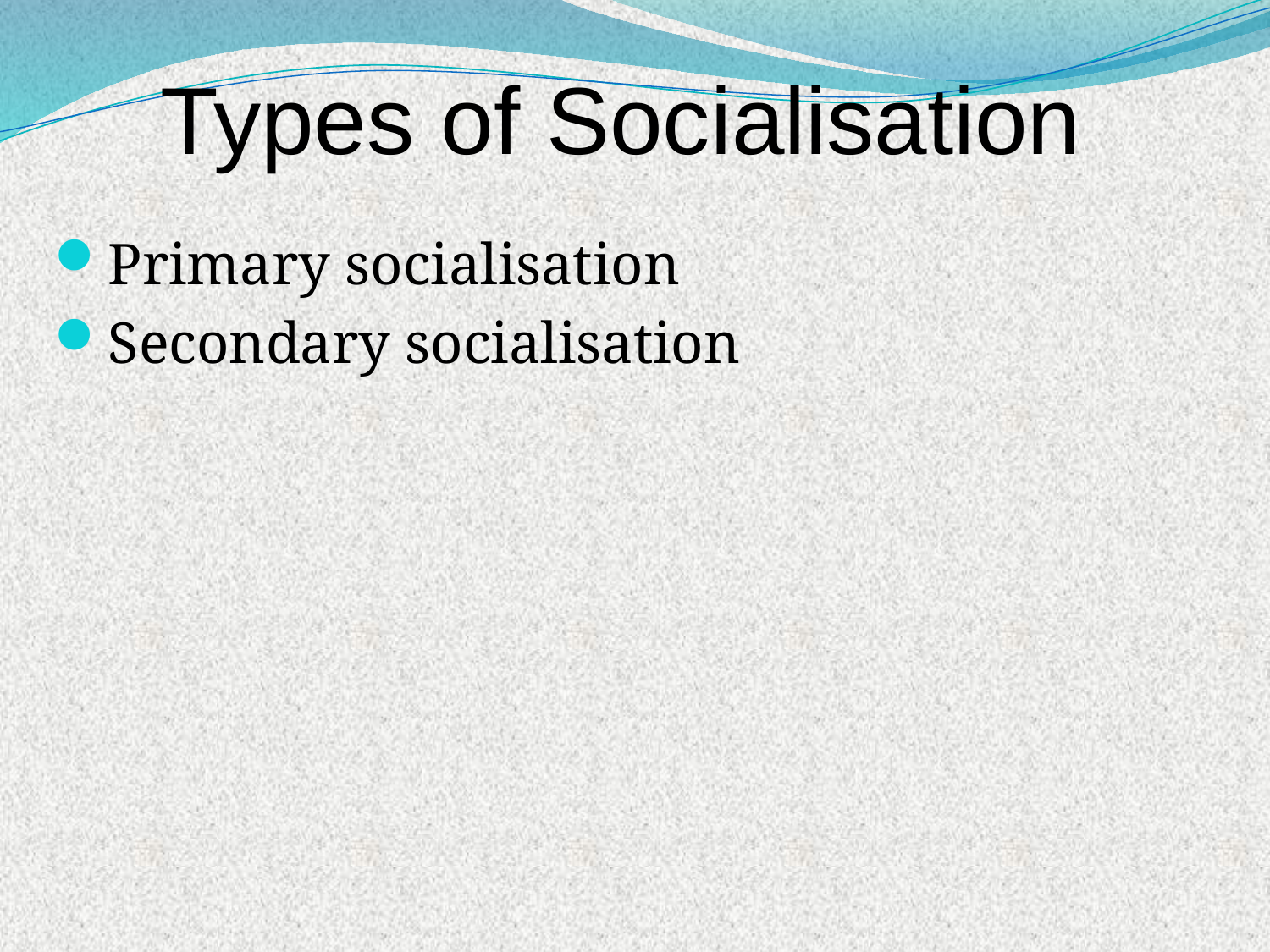

# Types of Socialisation
Primary socialisation
Secondary socialisation